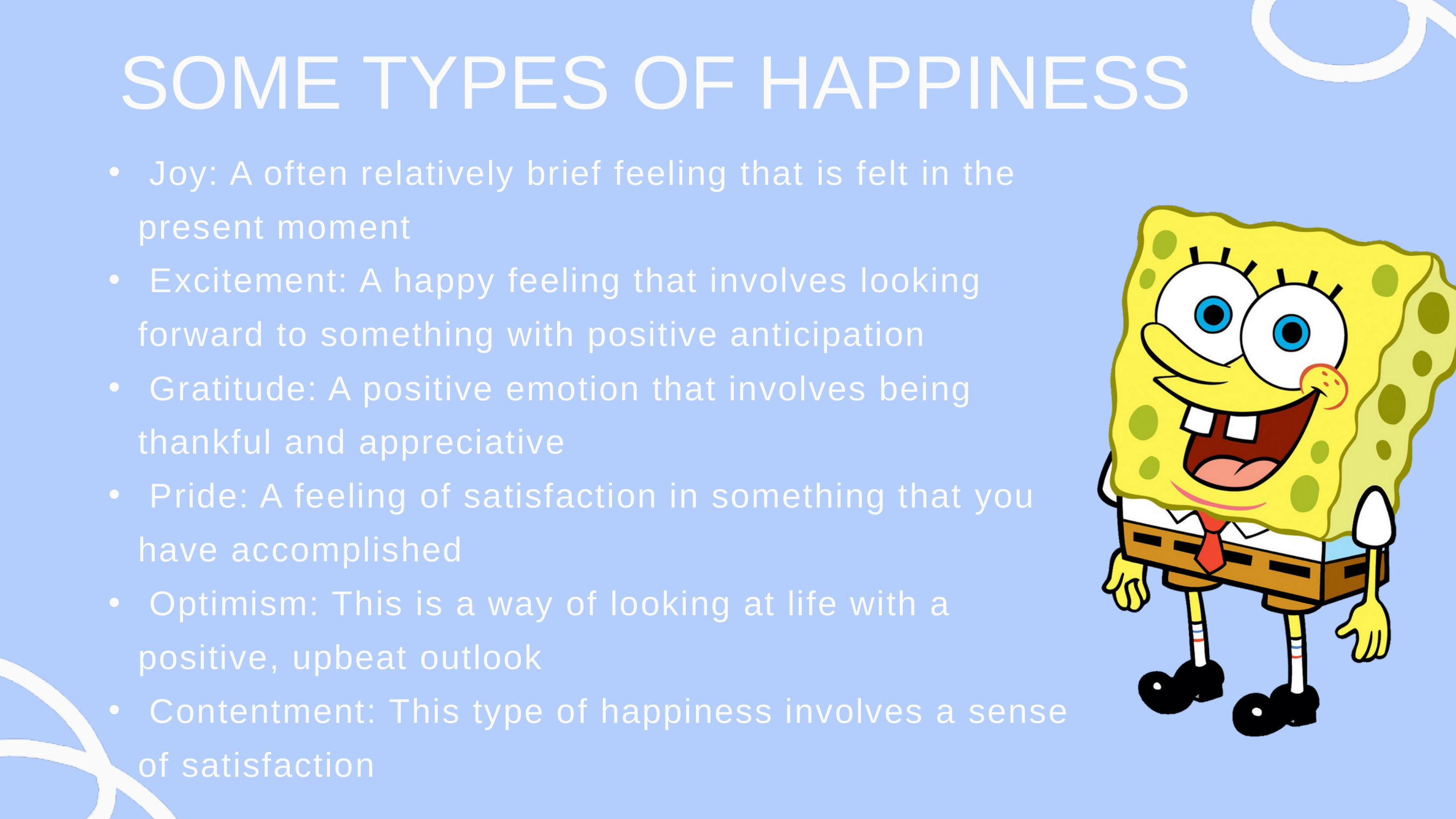

SOME TYPES OF HAPPINESS

 Joy: A often relatively brief feeling that is felt in the present moment
 Excitement: A happy feeling that involves looking forward to something with positive anticipation
 Gratitude: A positive emotion that involves being thankful and appreciative
 Pride: A feeling of satisfaction in something that you have accomplished
 Optimism: This is a way of looking at life with a positive, upbeat outlook
 Contentment: This type of happiness involves a sense of satisfaction